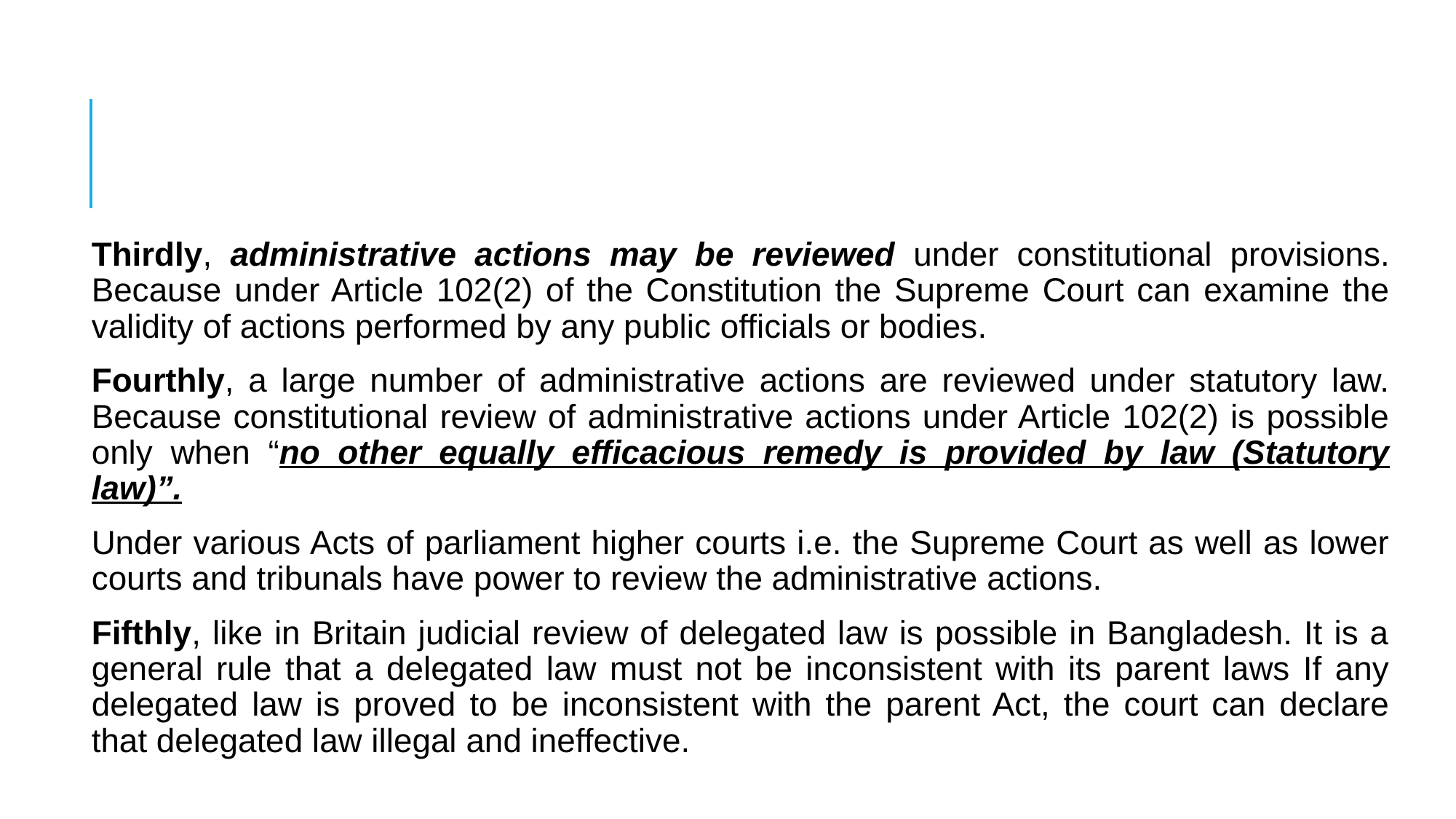

#

Thirdly, administrative actions may be reviewed under constitutional provisions. Because under Article 102(2) of the Constitution the Supreme Court can examine the validity of actions performed by any public officials or bodies.
Fourthly, a large number of administrative actions are reviewed under statutory law. Because constitutional review of administrative actions under Article 102(2) is possible only when “no other equally efficacious remedy is provided by law (Statutory law)”.
Under various Acts of parliament higher courts i.e. the Supreme Court as well as lower courts and tribunals have power to review the administrative actions.
Fifthly, like in Britain judicial review of delegated law is possible in Bangladesh. It is a general rule that a delegated law must not be inconsistent with its parent laws If any delegated law is proved to be inconsistent with the parent Act, the court can declare that delegated law illegal and ineffective.